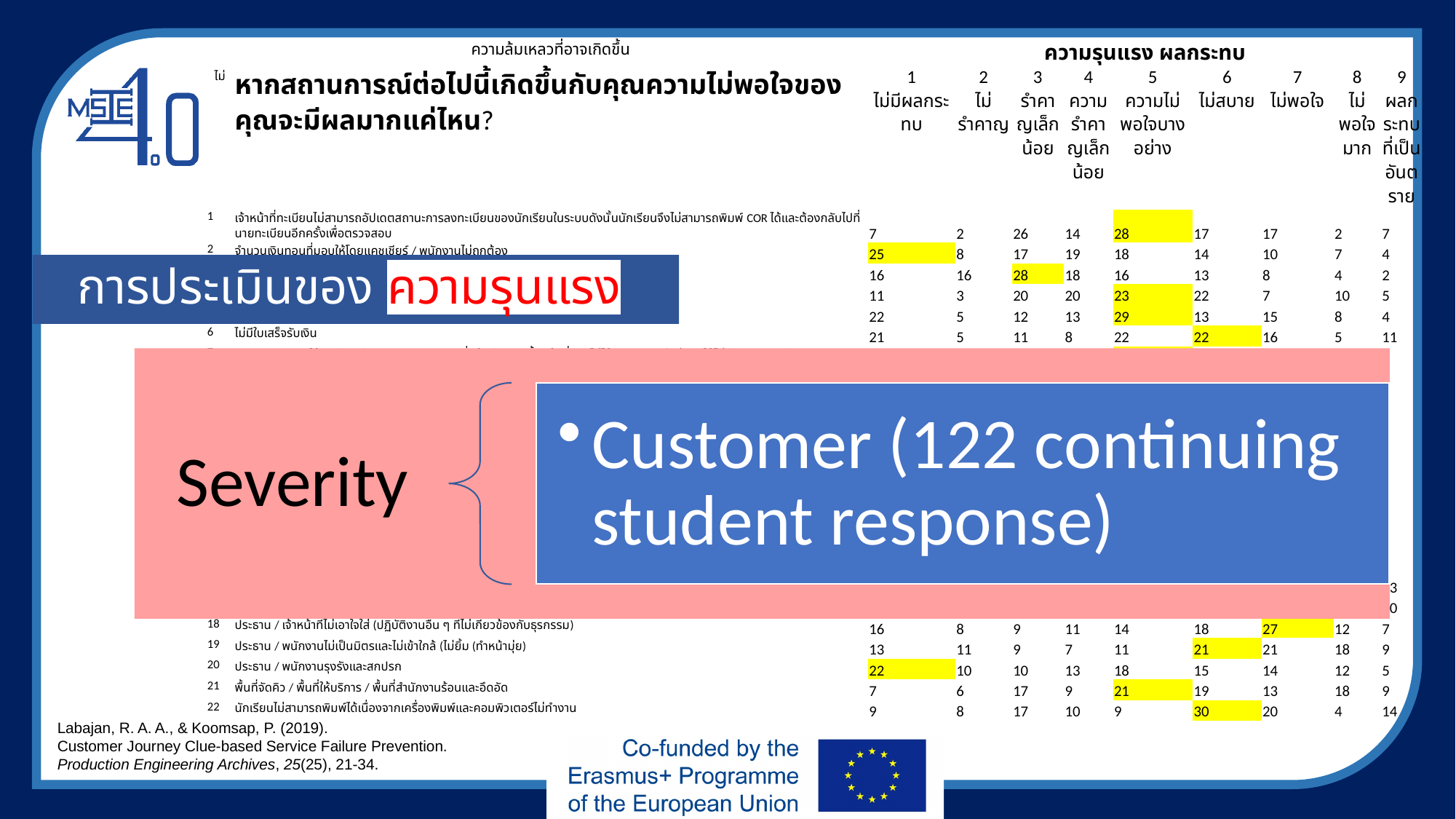

|  | ความล้มเหลวที่อาจเกิดขึ้น | ความรุนแรง ผลกระทบ |  |  |  |  |  |  |  |  |
| --- | --- | --- | --- | --- | --- | --- | --- | --- | --- | --- |
| ไม่ | หากสถานการณ์ต่อไปนี้เกิดขึ้นกับคุณความไม่พอใจของคุณจะมีผลมากแค่ไหน? | 1 | 2 | 3 | 4 | 5 | 6 | 7 | 8 | 9 |
|  |  | ไม่มีผลกระทบ | ไม่รำคาญ | รำคาญเล็กน้อย | ความรำคาญเล็กน้อย | ความไม่พอใจบางอย่าง | ไม่สบาย | ไม่พอใจ | ไม่พอใจมาก | ผลกระทบที่เป็นอันตราย |
| 1 | เจ้าหน้าที่ทะเบียนไม่สามารถอัปเดตสถานะการลงทะเบียนของนักเรียนในระบบดังนั้นนักเรียนจึงไม่สามารถพิมพ์ COR ได้และต้องกลับไปที่นายทะเบียนอีกครั้งเพื่อตรวจสอบ | 7 | 2 | 26 | 14 | 28 | 17 | 17 | 2 | 7 |
| 2 | จำนวนเงินทอนที่มอบให้โดยแคชเชียร์ / พนักงานไม่ถูกต้อง | 25 | 8 | 17 | 19 | 18 | 14 | 10 | 7 | 4 |
| 3 | เป็นการยากที่จะระบุ / ค้นหาเส้น / ส่วนที่ถูกต้องในโรงยิม | 16 | 16 | 28 | 18 | 16 | 13 | 8 | 4 | 2 |
| 4 | คิวยาวและไม่เป็นระเบียบ | 11 | 3 | 20 | 20 | 23 | 22 | 7 | 10 | 5 |
| 5 | ใบเสร็จแสดงจำนวนเงินที่ไม่ถูกต้อง | 22 | 5 | 12 | 13 | 29 | 13 | 15 | 8 | 4 |
| 6 | ไม่มีใบเสร็จรับเงิน | 21 | 5 | 11 | 8 | 22 | 22 | 16 | 5 | 11 |
| 7 | ประธานอนุญาตให้นักเรียนทำผิด ลงทะเบียน วิชาที่มีข้อกำหนดเบื้องต้นซึ่งยังไม่ได้ปฏิบัติตามจึงส่งผลให้ไม่มีการลงทะเบียนการลงทะเบียน | 17 | 15 | 9 | 7 | 17 | 13 | 23 | 13 | 5 |
| 8 | ประธานไม่สามารถลงทะเบียนนักเรียนภายในจำนวนหน่วยที่อนุญาตส่งผลให้ไม่ลงทะเบียนการลงทะเบียน | 14 | 7 | 15 | 6 | 15 | 18 | 17 | 20 | 7 |
| 9 | ประธานประเมินสถานะทางวิชาการของนักเรียนอย่างไม่ถูกต้องว่า "ไม่ถูกคัดออก" ที่อนุญาตให้นักเรียนทำ ลงทะเบียน แม้ว่าจะไม่มีสิทธิ์ก็ตาม ลงทะเบียน; จึงส่งผลให้ไม่มีการลงทะเบียนการลงทะเบียน | 15 | 10 | 19 | 7 | 16 | 20 | 14 | 10 | 7 |
| 10 | ประธานได้ประเมินสถานะทางวิชาการของนักเรียนอย่างไม่ถูกต้อง "ตามที่คัดมา" จึงทำให้นักเรียนไม่สามารถลงทะเบียนได้แม้ว่านักเรียนจะมีสิทธิ์ ลงทะเบียน; จึงทำให้นักเรียนกังวลโดยไม่จำเป็น | 12 | 18 | 15 | 11 | 12 | 20 | 12 | 12 | 8 |
| 11 | แบบฟอร์มการลงทะเบียนไม่ถูกต้องและกรอกข้อมูลไม่ครบถ้วนดังนั้นนักเรียนต้องกลับไปอีกครั้งเพื่อให้กรอก | 13 | 6 | 22 | 8 | 21 | 22 | 13 | 8 | 5 |
| 12 | เจ้าหน้าที่สำนักทะเบียนตรวจสอบภาระของนักเรียนอย่างไม่ถูกต้องทำให้นักเรียนกังวลโดยไม่จำเป็น | 11 | 8 | 14 | 17 | 28 | 16 | 15 | 8 | 4 |
| 13 | หัวข้อและตารางเวลาที่แสดงใน COR แตกต่างจากหัวข้อที่ต้องการตามที่หารือกับประธาน | 10 | 7 | 13 | 13 | 25 | 23 | 16 | 8 | 5 |
| 14 | ไม่ได้สร้างหัวข้อในระบบ (การทำธุรกรรมไม่เสร็จสมบูรณ์) ดังนั้นนักเรียนต้องกลับไปที่ประธานเพื่อเริ่มกระบวนการอีกครั้ง | 7 | 7 | 10 | 12 | 17 | 23 | 27 | 11 | 7 |
| 15 | เจ้าหน้าที่ประเมินไม่สามารถอัปเดตสถานะการตรวจสอบความถูกต้องของนักเรียนนักเรียนจึงต้องกลับไปตรวจสอบอีกครั้ง | 5 | 4 | 23 | 7 | 27 | 22 | 14 | 10 | 8 |
| 16 | ระบบ (SIS) หยุดทำงานเพื่อป้องกันไม่ให้นักเรียนที่ลงทะเบียนพิมพ์สำเร็จ | 8 | 4 | 17 | 18 | 24 | 16 | 11 | 11 | 13 |
| 17 | ประธาน / เจ้าหน้าที่ปฏิบัติต่อนักเรียนอย่างหยาบคาย (ตะโกนหรือขึ้นเสียงแสดงกิริยาหยาบ) | 10 | 5 | 11 | 11 | 14 | 21 | 17 | 22 | 10 |
| 18 | ประธาน / เจ้าหน้าที่ไม่เอาใจใส่ (ปฏิบัติงานอื่น ๆ ที่ไม่เกี่ยวข้องกับธุรกรรม) | 16 | 8 | 9 | 11 | 14 | 18 | 27 | 12 | 7 |
| 19 | ประธาน / พนักงานไม่เป็นมิตรและไม่เข้าใกล้ (ไม่ยิ้ม (ทำหน้ามุ่ย) | 13 | 11 | 9 | 7 | 11 | 21 | 21 | 18 | 9 |
| 20 | ประธาน / พนักงานรุงรังและสกปรก | 22 | 10 | 10 | 13 | 18 | 15 | 14 | 12 | 5 |
| 21 | พื้นที่จัดคิว / พื้นที่ให้บริการ / พื้นที่สำนักงานร้อนและอึดอัด | 7 | 6 | 17 | 9 | 21 | 19 | 13 | 18 | 9 |
| 22 | นักเรียนไม่สามารถพิมพ์ได้เนื่องจากเครื่องพิมพ์และคอมพิวเตอร์ไม่ทำงาน | 9 | 8 | 17 | 10 | 9 | 30 | 20 | 4 | 14 |
การประเมินของ ความรุนแรง
Severity
Customer (122 continuing student response)
Labajan, R. A. A., & Koomsap, P. (2019).
Customer Journey Clue-based Service Failure Prevention.
Production Engineering Archives, 25(25), 21-34.